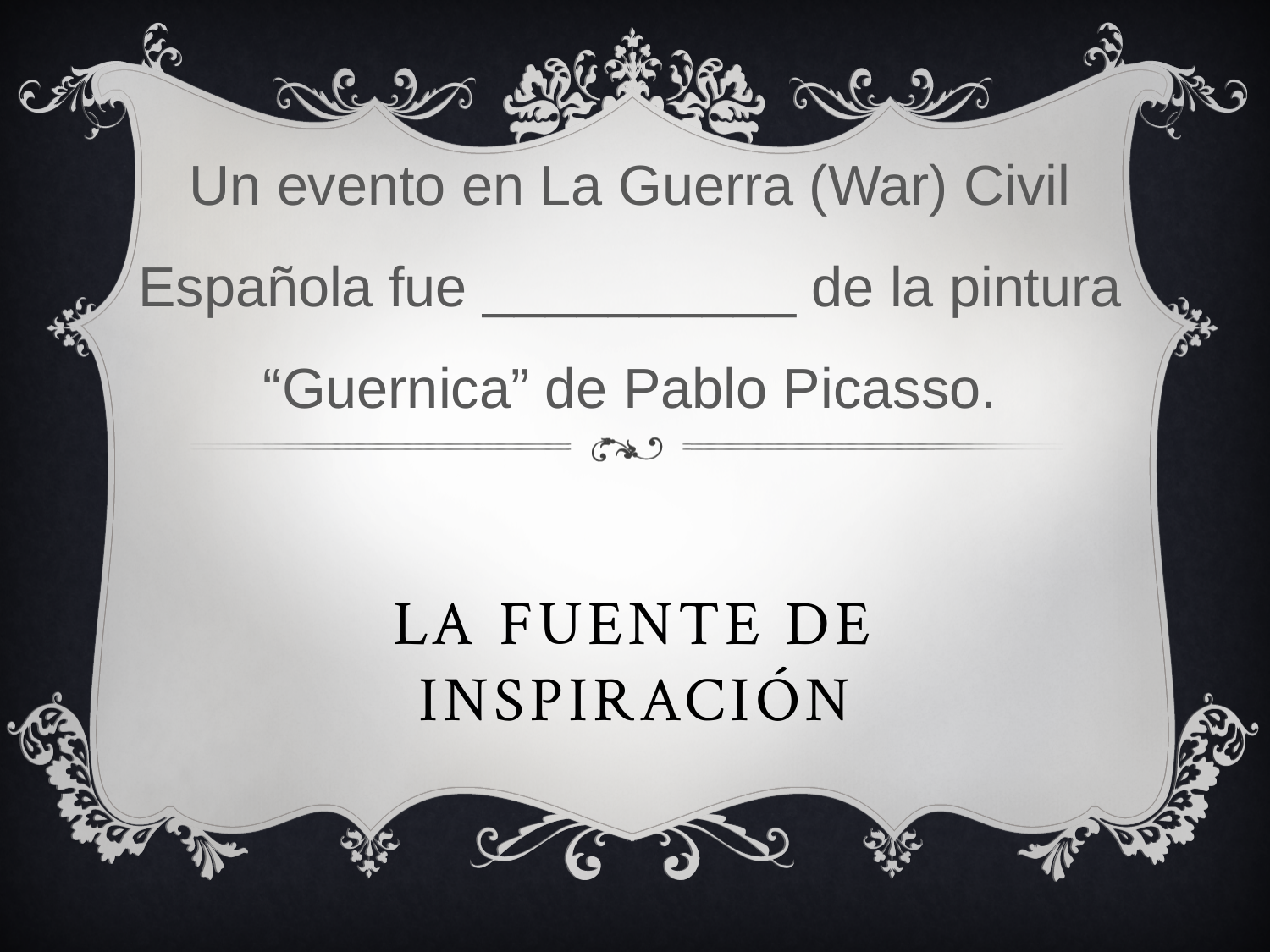

Un evento en La Guerra (War) Civil Española fue __________ de la pintura “Guernica” de Pablo Picasso.
# La fuente de inspiración